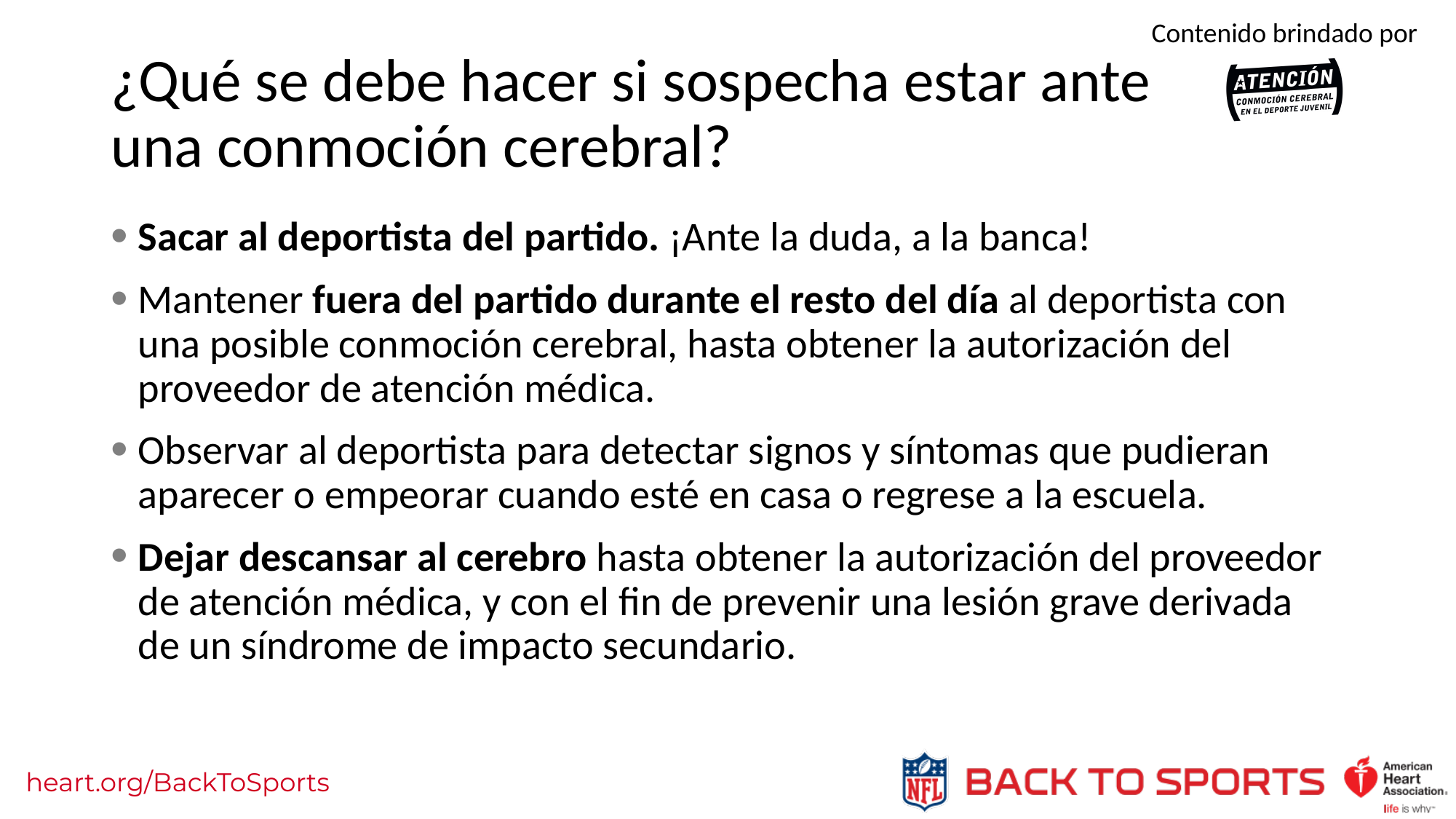

¿Qué se debe hacer si sospecha estar ante una conmoción cerebral?
Sacar al deportista del partido. ¡Ante la duda, a la banca!
Mantener fuera del partido durante el resto del día al deportista con una posible conmoción cerebral, hasta obtener la autorización del proveedor de atención médica.
Observar al deportista para detectar signos y síntomas que pudieran aparecer o empeorar cuando esté en casa o regrese a la escuela.
Dejar descansar al cerebro hasta obtener la autorización del proveedor de atención médica, y con el fin de prevenir una lesión grave derivada de un síndrome de impacto secundario.